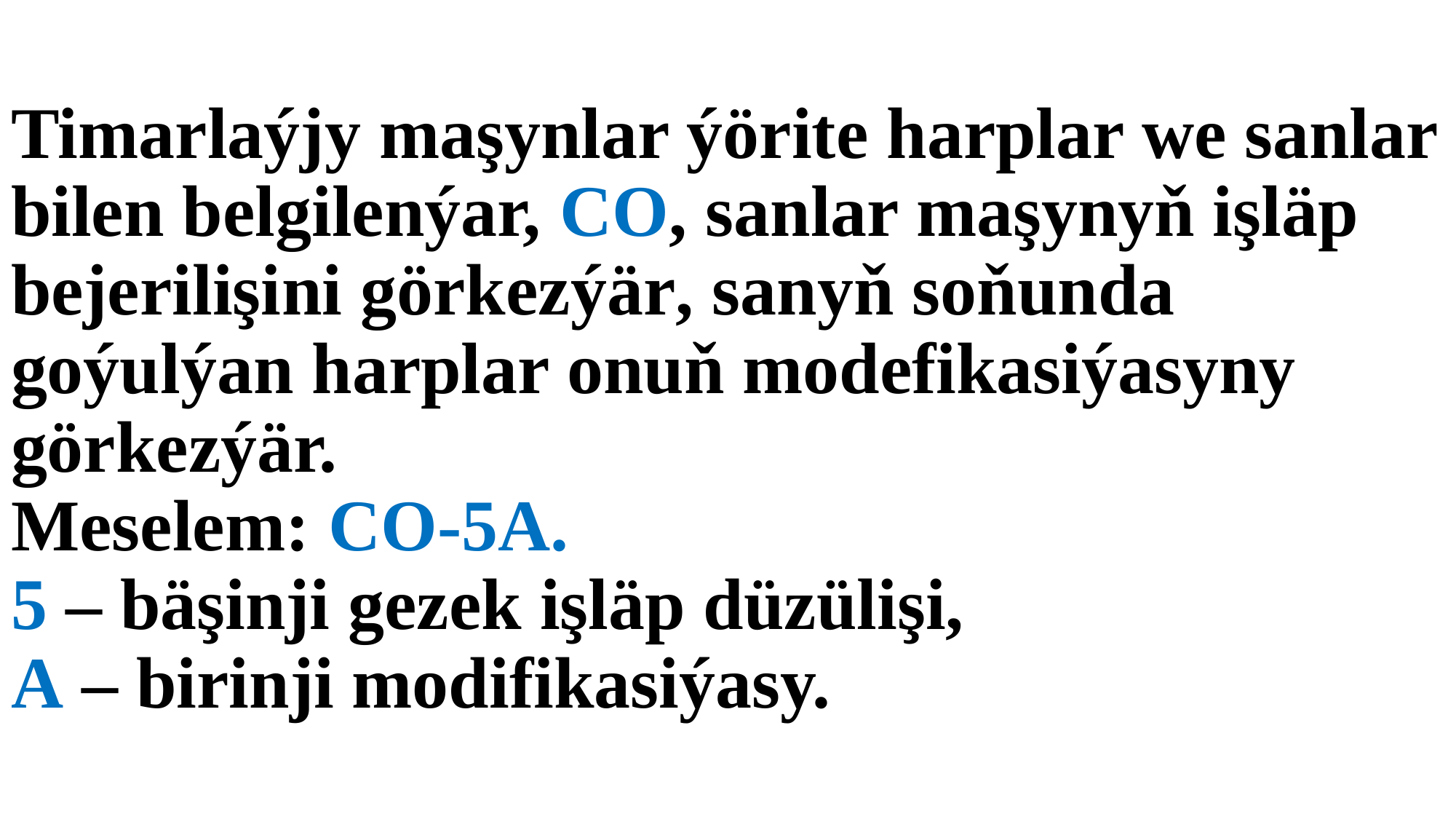

# Timarlaýjy maşynlar ýörite harplar we sanlar bilen belgilenýar, CO, sanlar maşynyň işläp bejerilişini görkezýär, sanyň soňunda goýulýan harplar onuň modefikasiýasyny görkezýär. Meselem: CO-5A. 5 – bäşinji gezek işläp düzülişi, A – birinji modifikasiýasy.